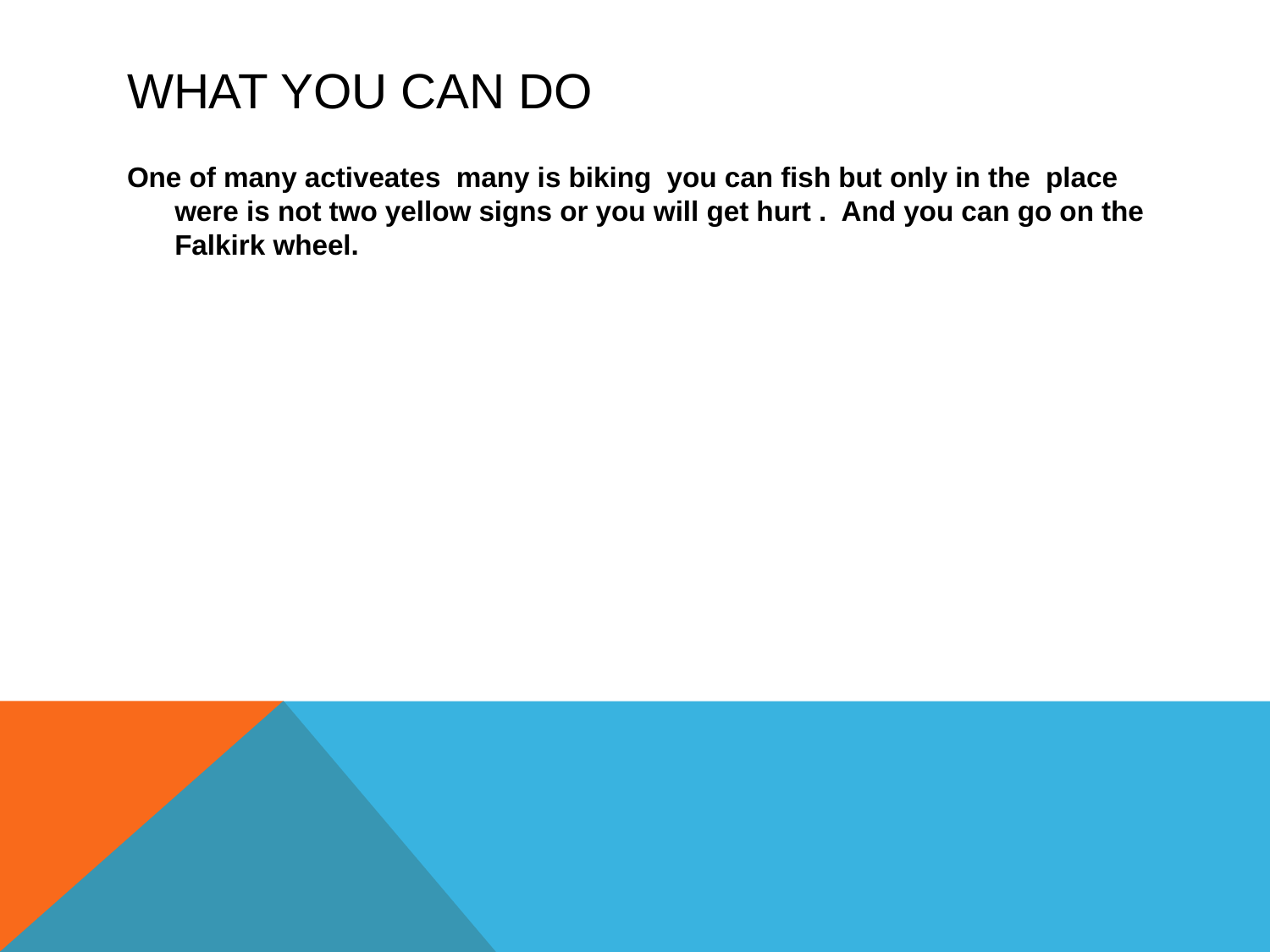

# What you can do
One of many activeates  many is biking  you can fish but only in the  place were is not two yellow signs or you will get hurt .  And you can go on the Falkirk wheel.